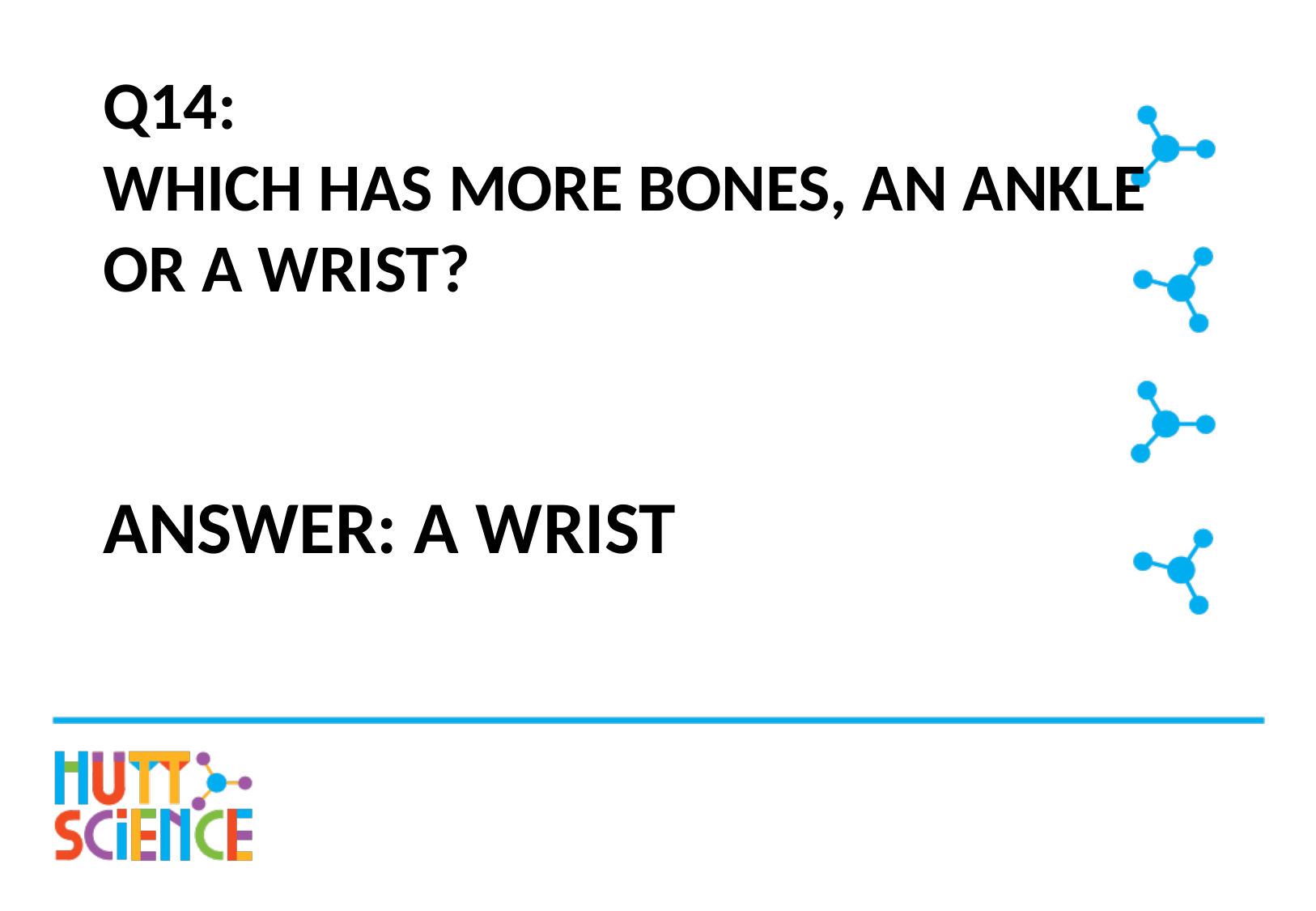

# Q14: Which has more bones, an ankle or a wrist?
Answer: A wrist